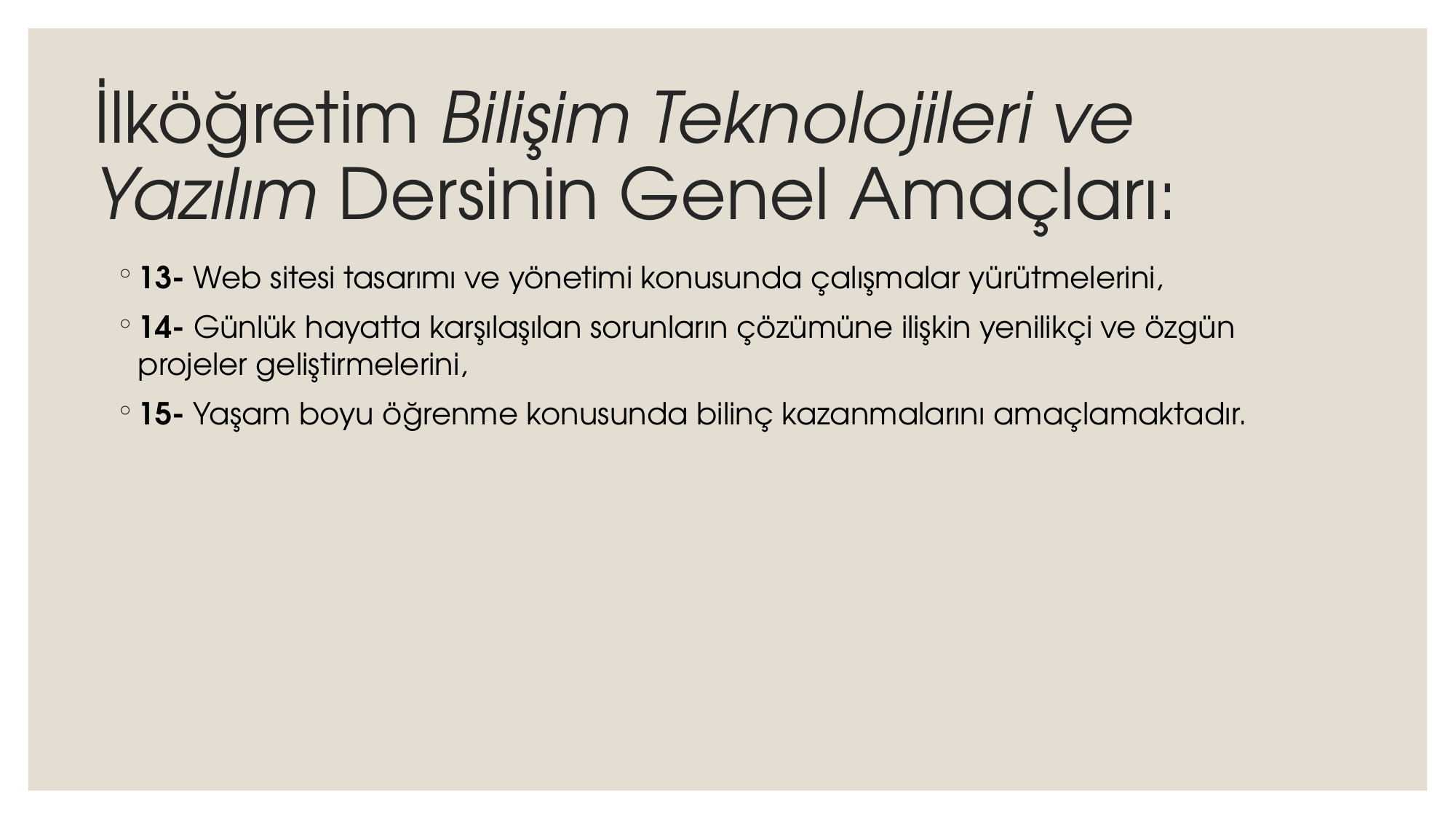

# İlköğretim Bilişim Teknolojileri ve Yazılım Dersinin Genel Amaçları:
13- Web sitesi tasarımı ve yönetimi konusunda çalışmalar yürütmelerini,
14- Günlük hayatta karşılaşılan sorunların çözümüne ilişkin yenilikçi ve özgün projeler geliştirmelerini,
15- Yaşam boyu öğrenme konusunda bilinç kazanmalarını amaçlamaktadır.